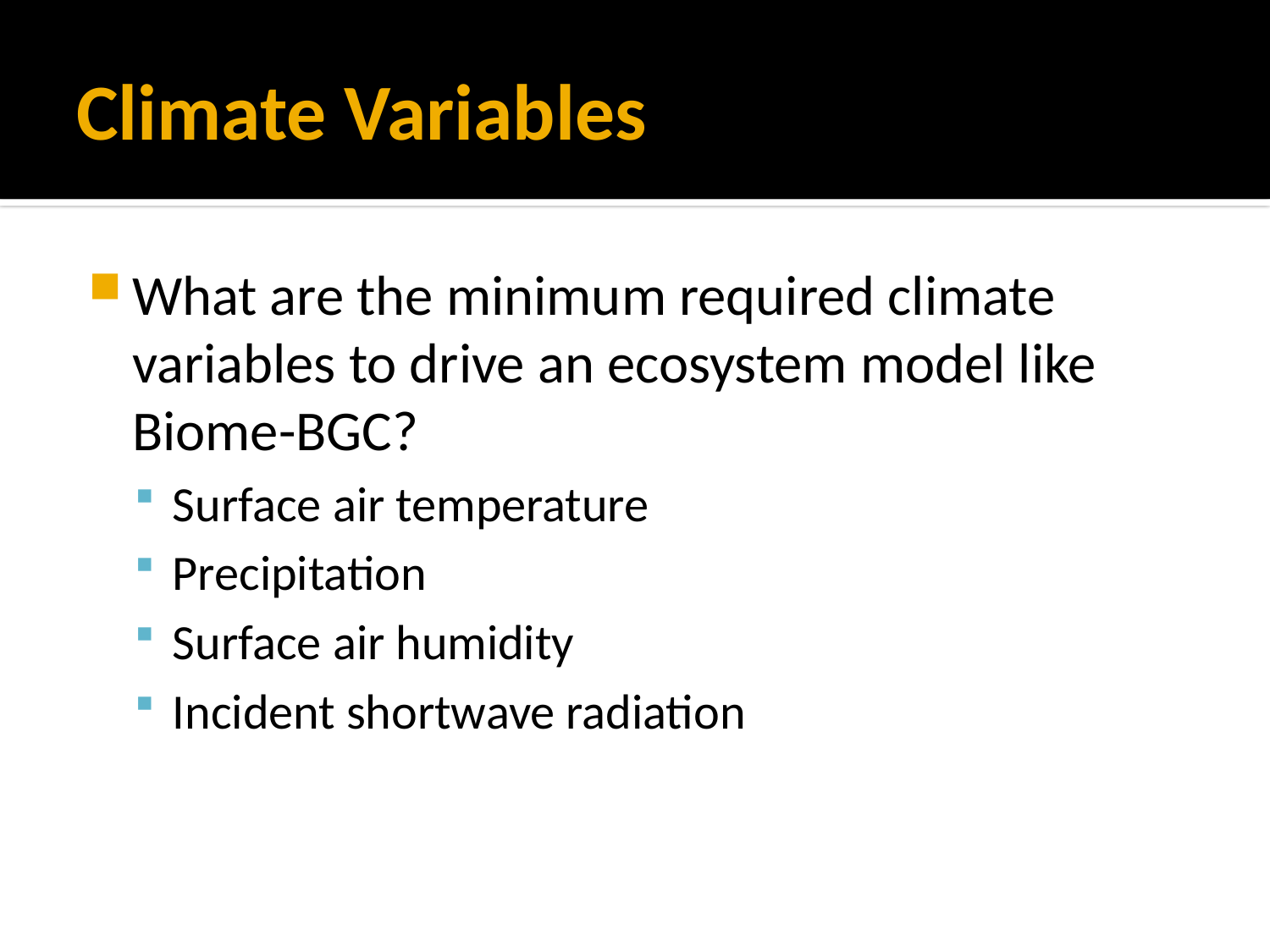

# Climate Variables
What are the minimum required climate variables to drive an ecosystem model like Biome-BGC?
Surface air temperature
Precipitation
Surface air humidity
Incident shortwave radiation